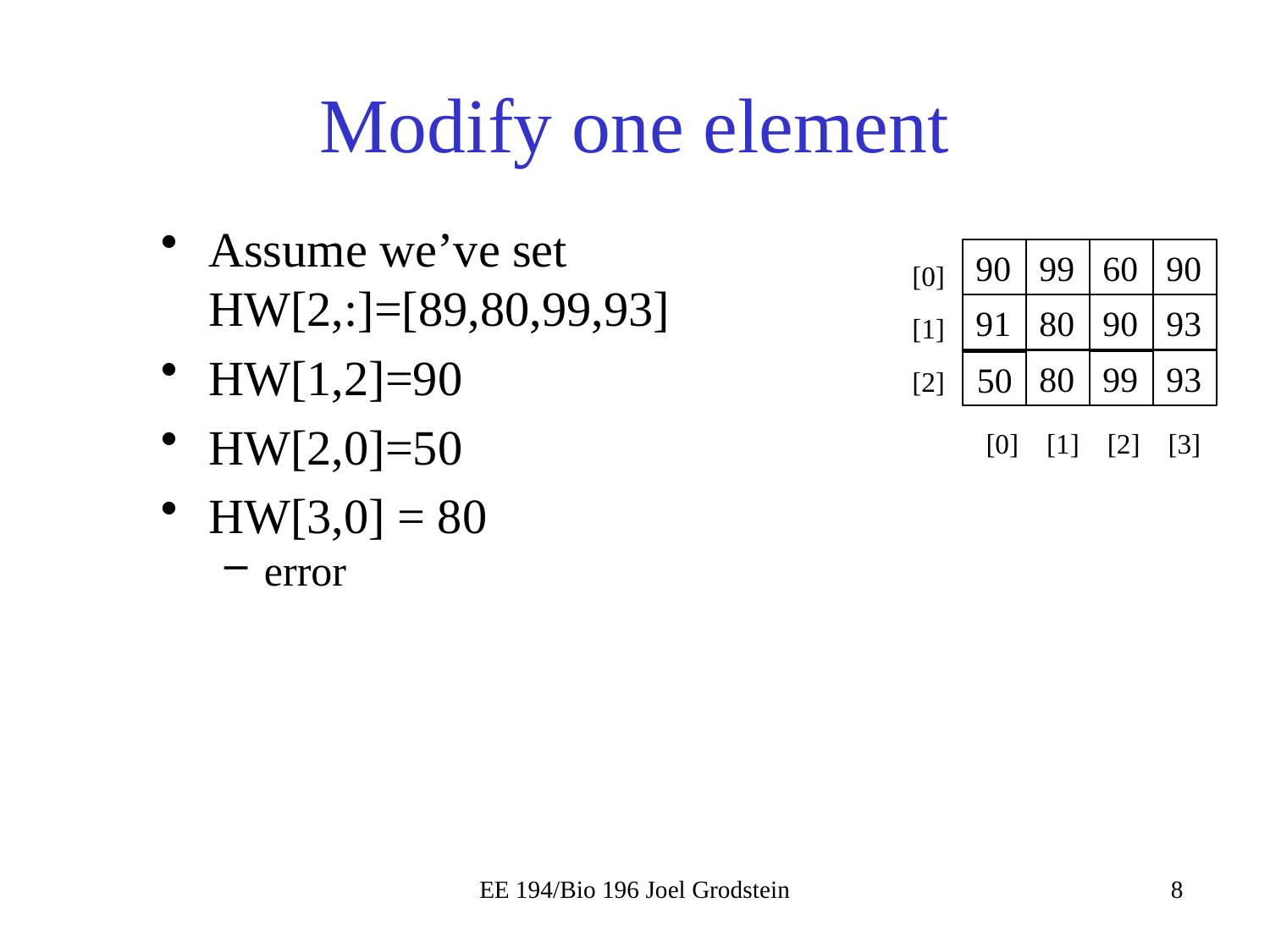

# Modify one element
Assume we’ve set HW[2,:]=[89,80,99,93]
HW[1,2]=90
HW[2,0]=50
HW[3,0] = 80
error
[0]
[1]
[2]
90
99
60
90
91
80
93
90
55
89
80
99
93
50
[0]    [1]    [2]    [3]
EE 194/Bio 196 Joel Grodstein